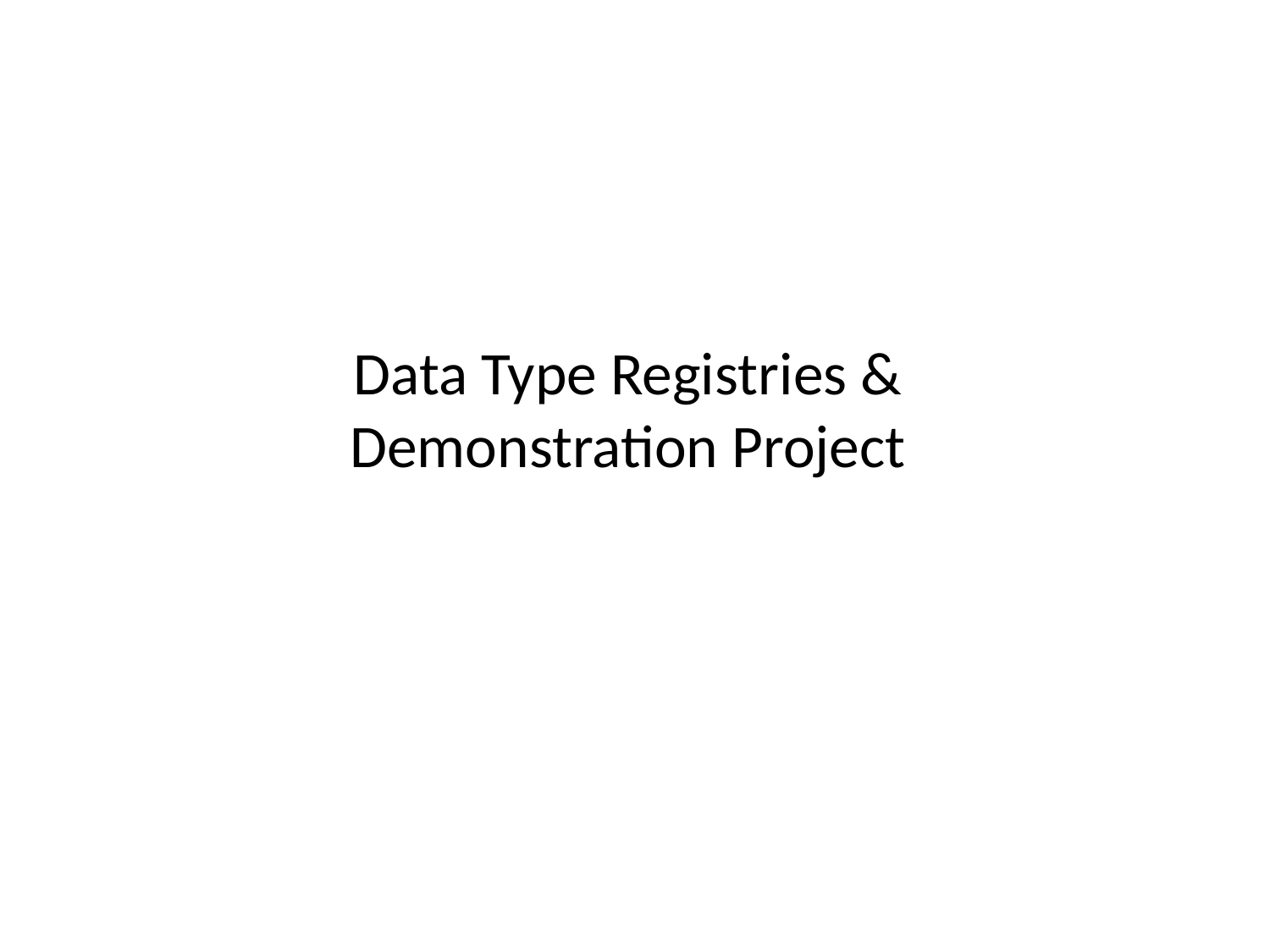

# Data Type Registries & Demonstration Project